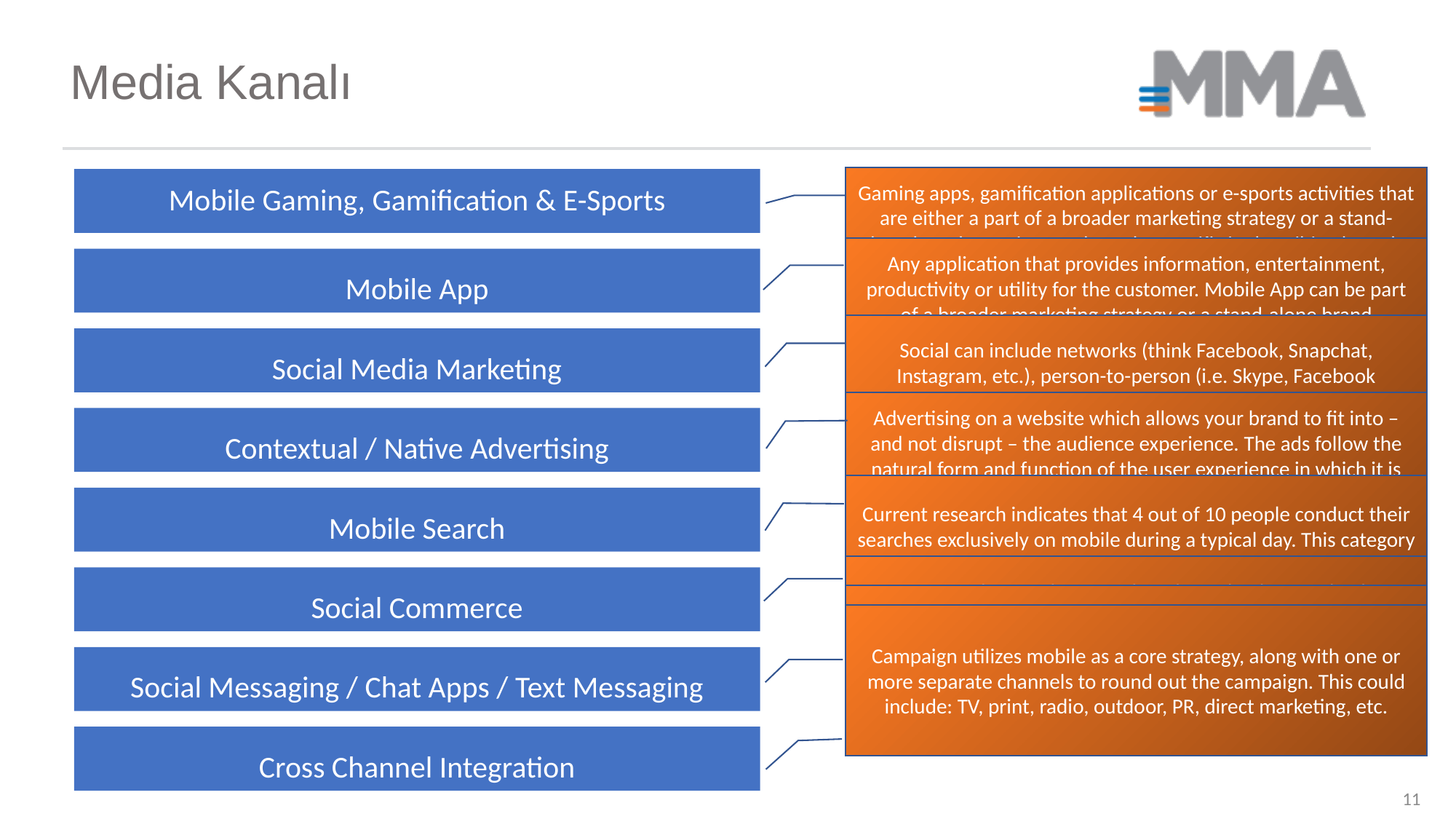

Media Kanalı
Gaming apps, gamification applications or e-sports activities that are either a part of a broader marketing strategy or a stand-alone brand experience. Please be specific in describing how the brand is positioned in the gaming environment. If you have a branded gaming app, please submit to the Mobile App category.
Mobile Gaming, Gamification & E-Sports
Any application that provides information, entertainment, productivity or utility for the customer. Mobile App can be part of a broader marketing strategy or a stand-alone brand experience. Both short-term apps for a specific moment in time as well as longer term apps are eligible for this category.
Mobile App
Social can include networks (think Facebook, Snapchat, Instagram, etc.), person-to-person (i.e. Skype, Facebook Messenger, Whatsapp etc.). Of course, all work must be focused on the mobile platform.
Social Media Marketing
Advertising on a website which allows your brand to fit into – and not disrupt – the audience experience. The ads follow the natural form and function of the user experience in which it is placed or is relevant to the page’s content. Includes in-game, in-video, behavioral advertising, or native advertising.
Contextual / Native Advertising
Current research indicates that 4 out of 10 people conduct their searches exclusively on mobile during a typical day. This category showcases the ever-important campaigns that have search at their core.
Mobile Search
Campaign that involves social media and online media that supports social interaction, and user contributions to assist online buying and selling of products and service.
Social Commerce
This category focuses on the use of SMS/MMS and messaging platforms such as WhatsApp, Facebook Messenger, WeChat, Line etc., to brilliantly bring a marketing campaign to life. Examples could include (but are not limited to): activation of marketing programs, customer acquisition, engagement and conversion.
Campaign utilizes mobile as a core strategy, along with one or more separate channels to round out the campaign. This could include: TV, print, radio, outdoor, PR, direct marketing, etc.
Social Messaging / Chat Apps / Text Messaging
Cross Channel Integration
11